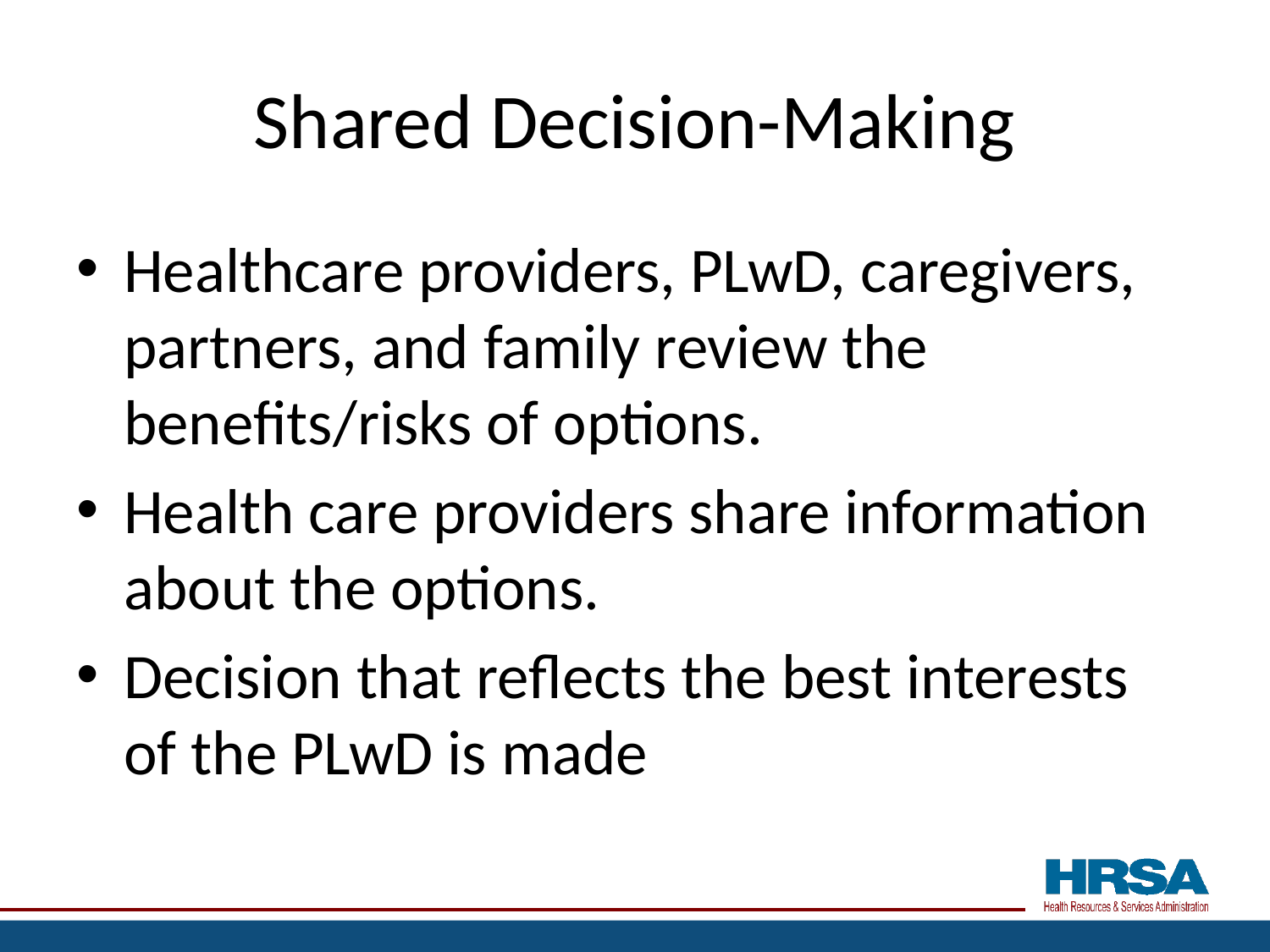

# Shared Decision-Making
Healthcare providers, PLwD, caregivers, partners, and family review the benefits/risks of options.
Health care providers share information about the options.
Decision that reflects the best interests of the PLwD is made